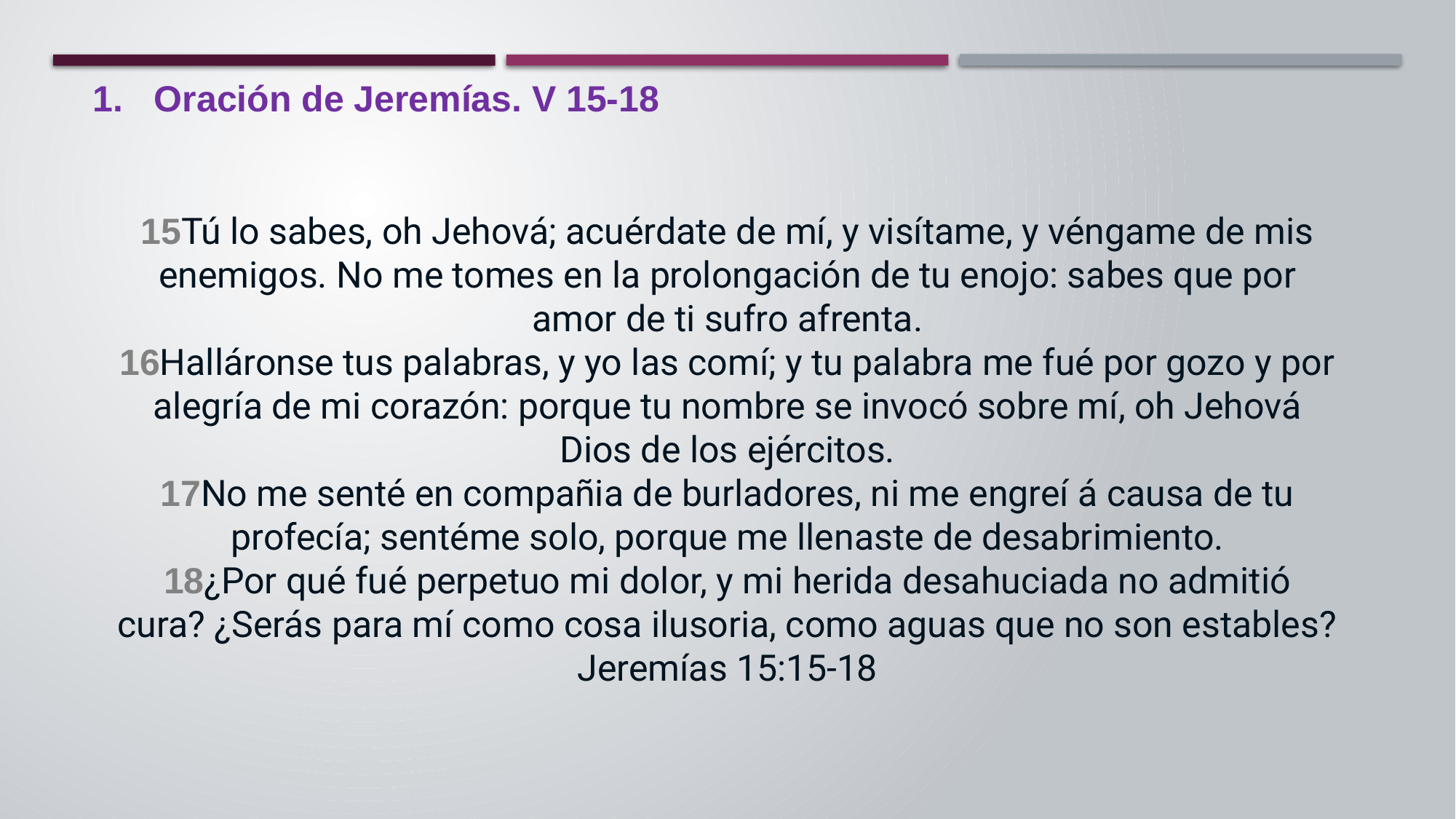

Oración de Jeremías. V 15-18
15Tú lo sabes, oh Jehová; acuérdate de mí, y visítame, y véngame de mis enemigos. No me tomes en la prolongación de tu enojo: sabes que por amor de ti sufro afrenta.
16Halláronse tus palabras, y yo las comí; y tu palabra me fué por gozo y por alegría de mi corazón: porque tu nombre se invocó sobre mí, oh Jehová Dios de los ejércitos.
17No me senté en compañia de burladores, ni me engreí á causa de tu profecía; sentéme solo, porque me llenaste de desabrimiento.
18¿Por qué fué perpetuo mi dolor, y mi herida desahuciada no admitió cura? ¿Serás para mí como cosa ilusoria, como aguas que no son estables?
Jeremías 15:15-18